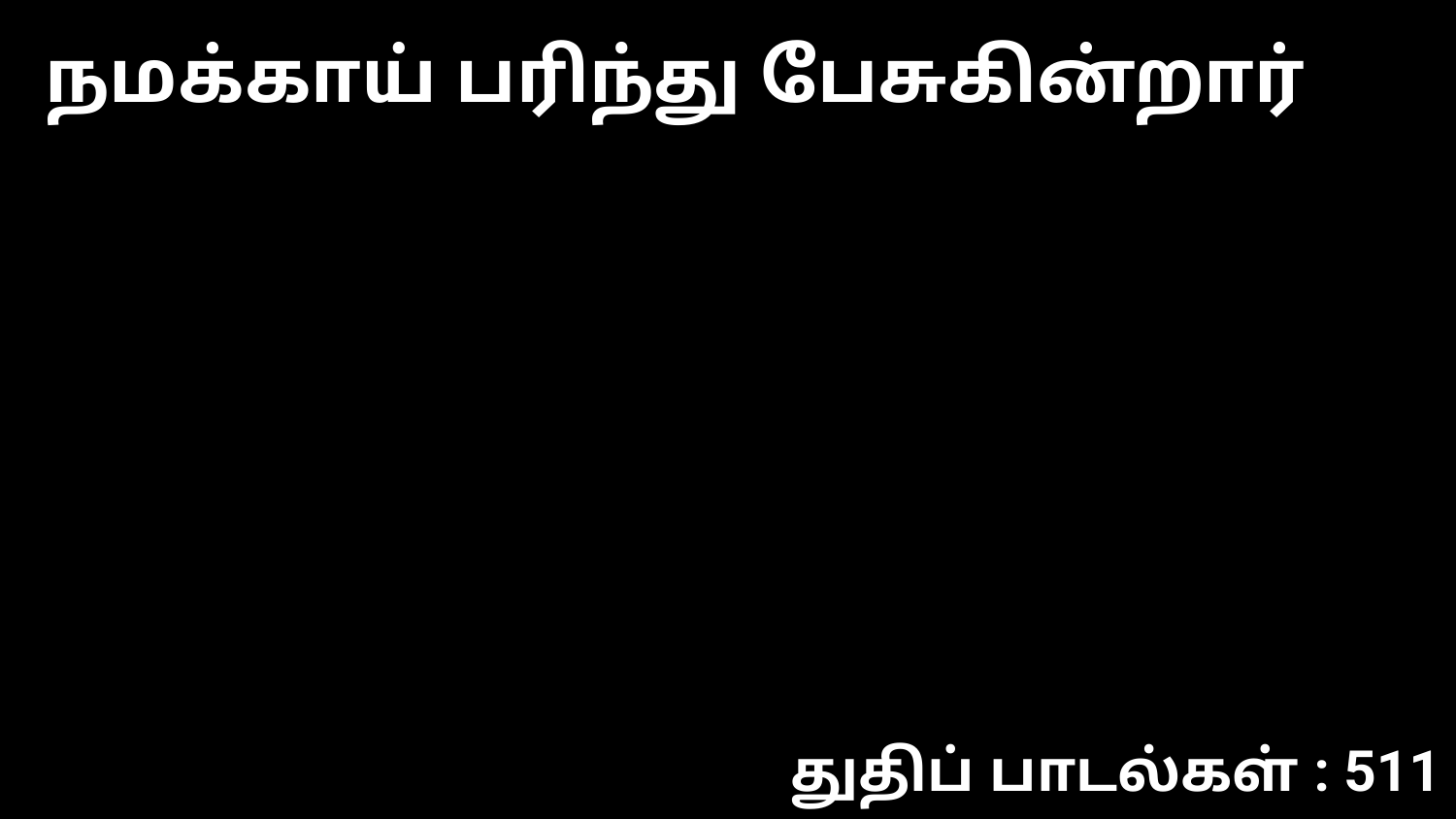

நமக்காய் பரிந்து பேசுகின்றார்
துதிப் பாடல்கள் : 511